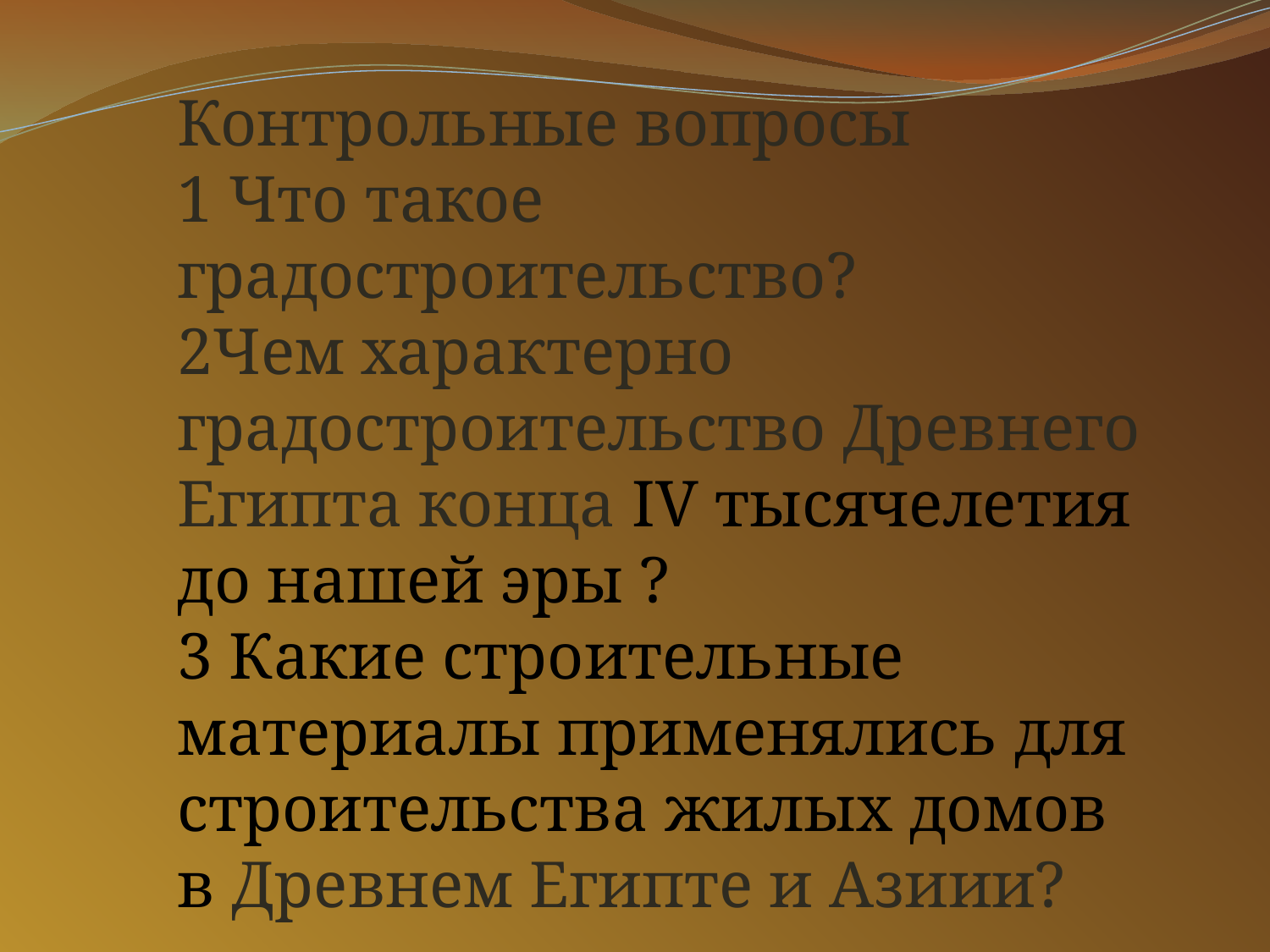

#
Контрольные вопросы
1 Что такое градостроительство?
2Чем характерно градостроительство Древнего Египта конца IV тысячелетия до нашей эры ?
3 Какие строительные материалы применялись для строительства жилых домов в Древнем Египте и Азиии?